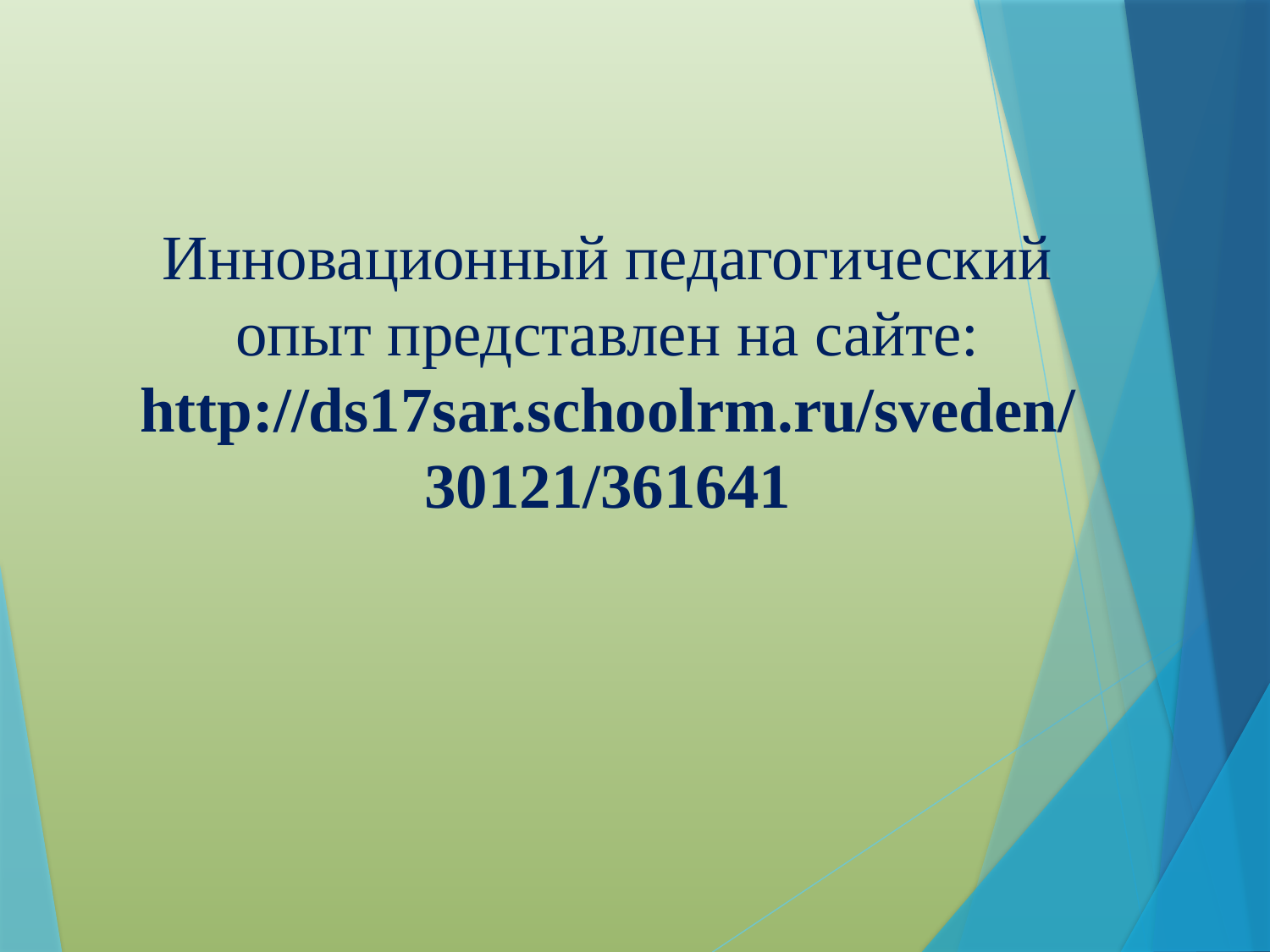

# Инновационный педагогический опыт представлен на сайте: http://ds17sar.schoolrm.ru/sveden/ 30121/361641